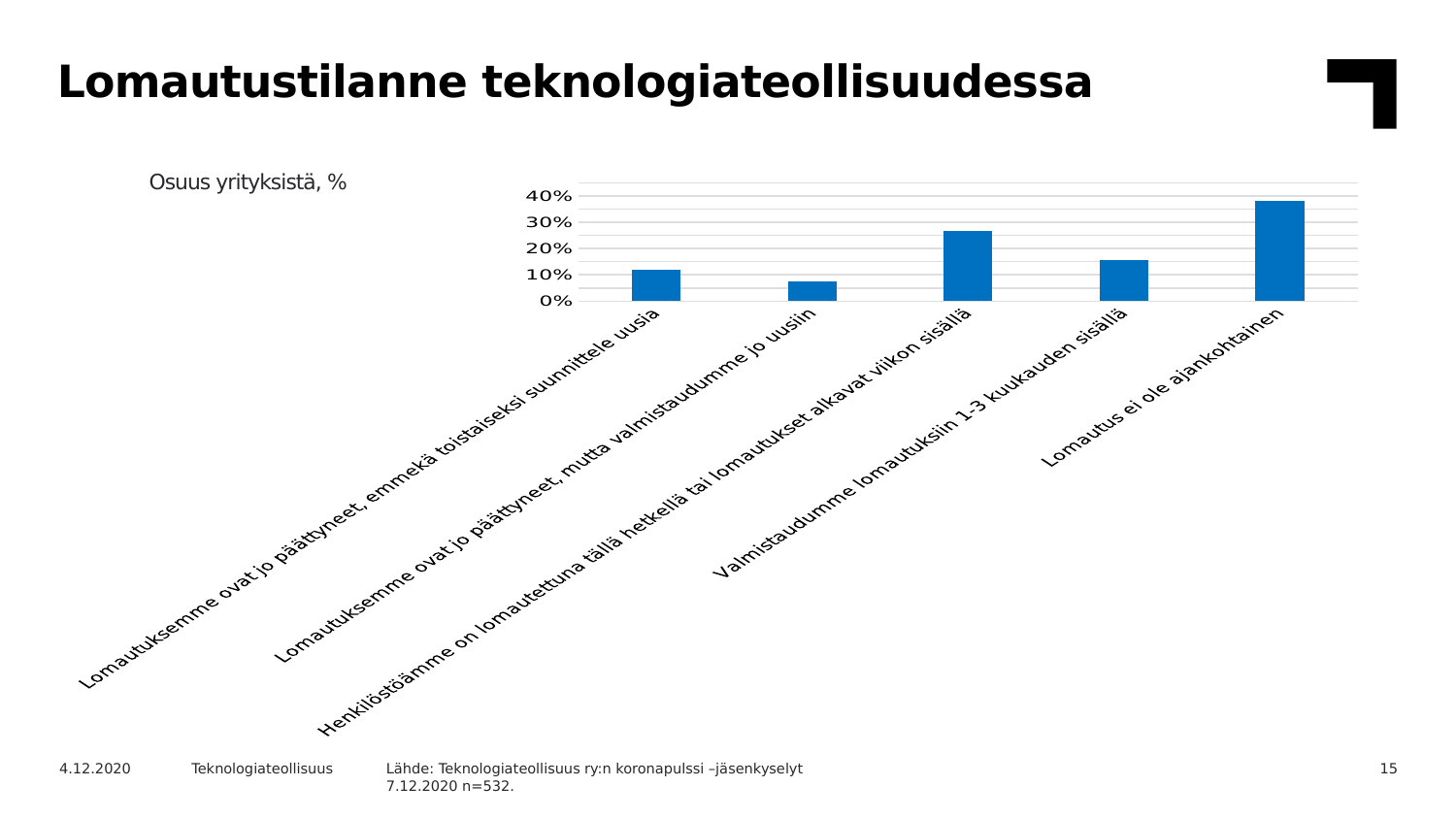

Lomautustilanne teknologiateollisuudessa
Osuus yrityksistä, %

### Chart

| Category | Sarake4 |
|---|---|
| Lomautuksemme ovat jo päättyneet, emmekä toistaiseksi suunnittele uusia | 0.12030075187969924 |
| Lomautuksemme ovat jo päättyneet, mutta valmistaudumme jo uusiin | 0.07330827067669173 |
| Henkilöstöämme on lomautettuna tällä hetkellä tai lomautukset alkavat viikon sisällä | 0.26879699248120303 |
| Valmistaudumme lomautuksiin 1-3 kuukauden sisällä | 0.15601503759398497 |
| Lomautus ei ole ajankohtainen | 0.3815789473684211 |
Lähde: Teknologiateollisuus ry:n koronapulssi –jäsenkyselyt
7.12.2020 n=532.
4.12.2020
Teknologiateollisuus
15